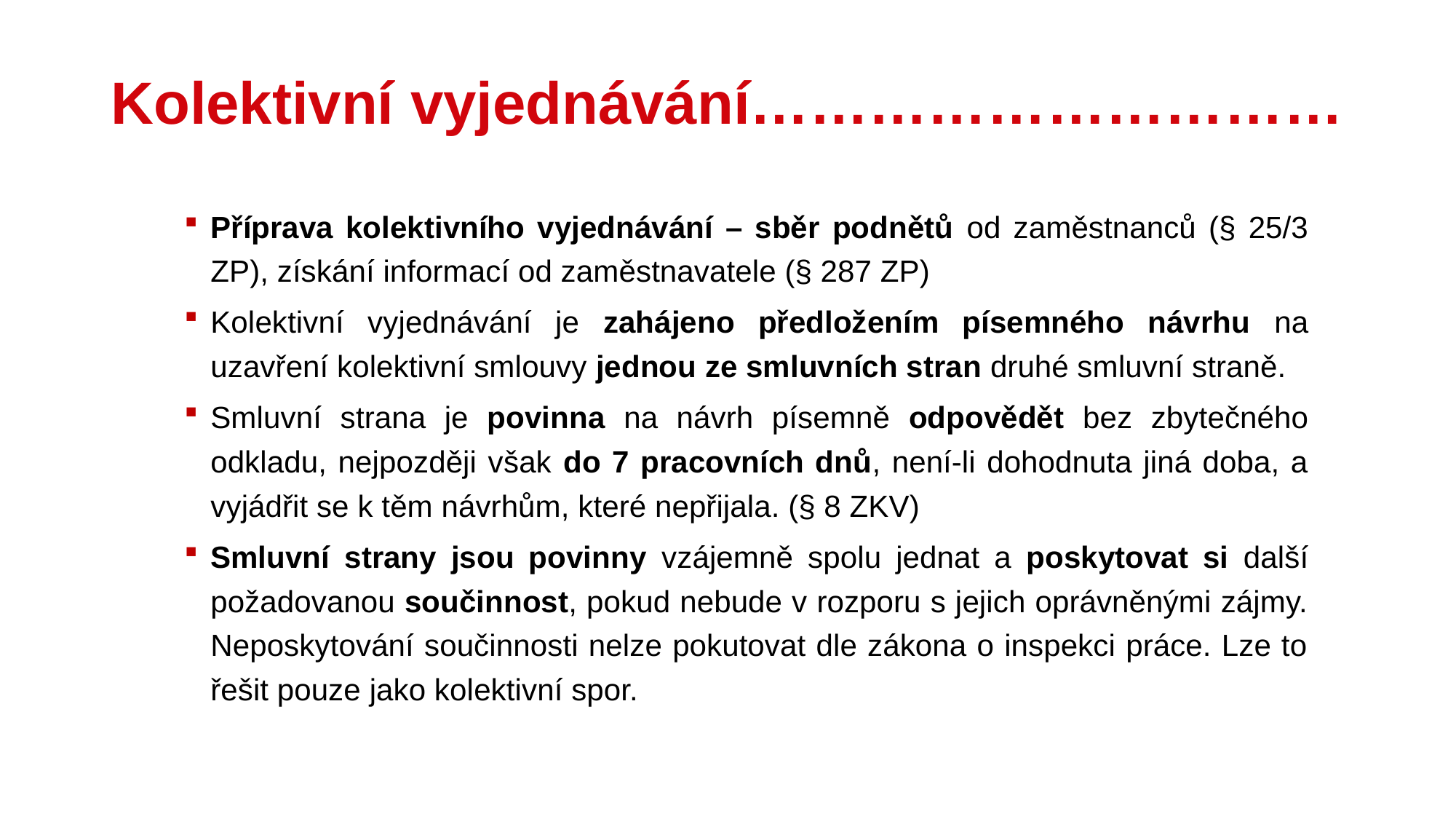

Kolektivní vyjednávání…………………………
Příprava kolektivního vyjednávání – sběr podnětů od zaměstnanců (§ 25/3 ZP), získání informací od zaměstnavatele (§ 287 ZP)
Kolektivní vyjednávání je zahájeno předložením písemného návrhu na uzavření kolektivní smlouvy jednou ze smluvních stran druhé smluvní straně.
Smluvní strana je povinna na návrh písemně odpovědět bez zbytečného odkladu, nejpozději však do 7 pracovních dnů, není-li dohodnuta jiná doba, a vyjádřit se k těm návrhům, které nepřijala. (§ 8 ZKV)
Smluvní strany jsou povinny vzájemně spolu jednat a poskytovat si další požadovanou součinnost, pokud nebude v rozporu s jejich oprávněnými zájmy. Neposkytování součinnosti nelze pokutovat dle zákona o inspekci práce. Lze to řešit pouze jako kolektivní spor.